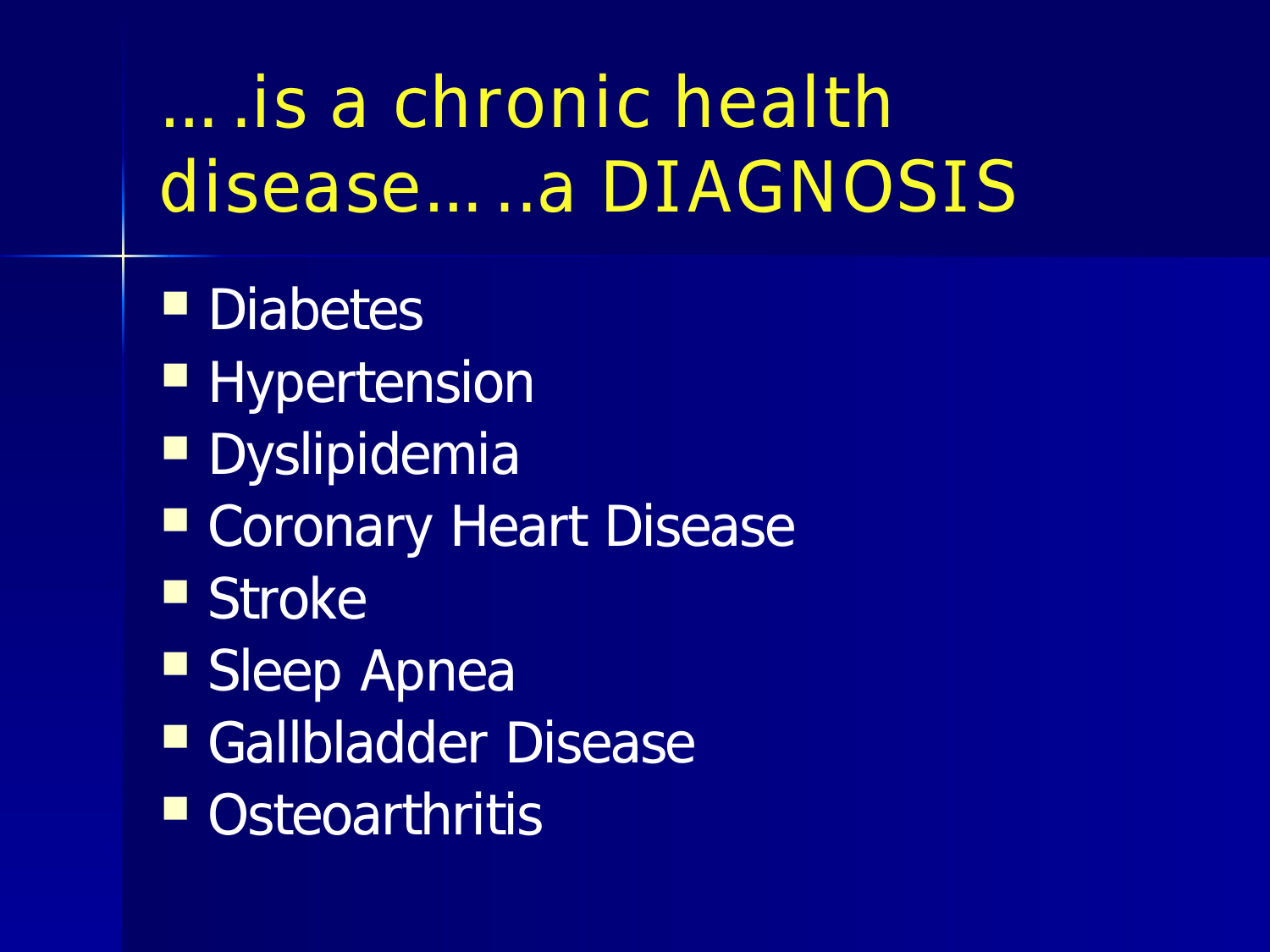

….is a chronic health disease…..a DIAGNOSIS
Diabetes
Hypertension
Dyslipidemia
Coronary Heart Disease
Stroke
Sleep Apnea
Gallbladder Disease
Osteoarthritis